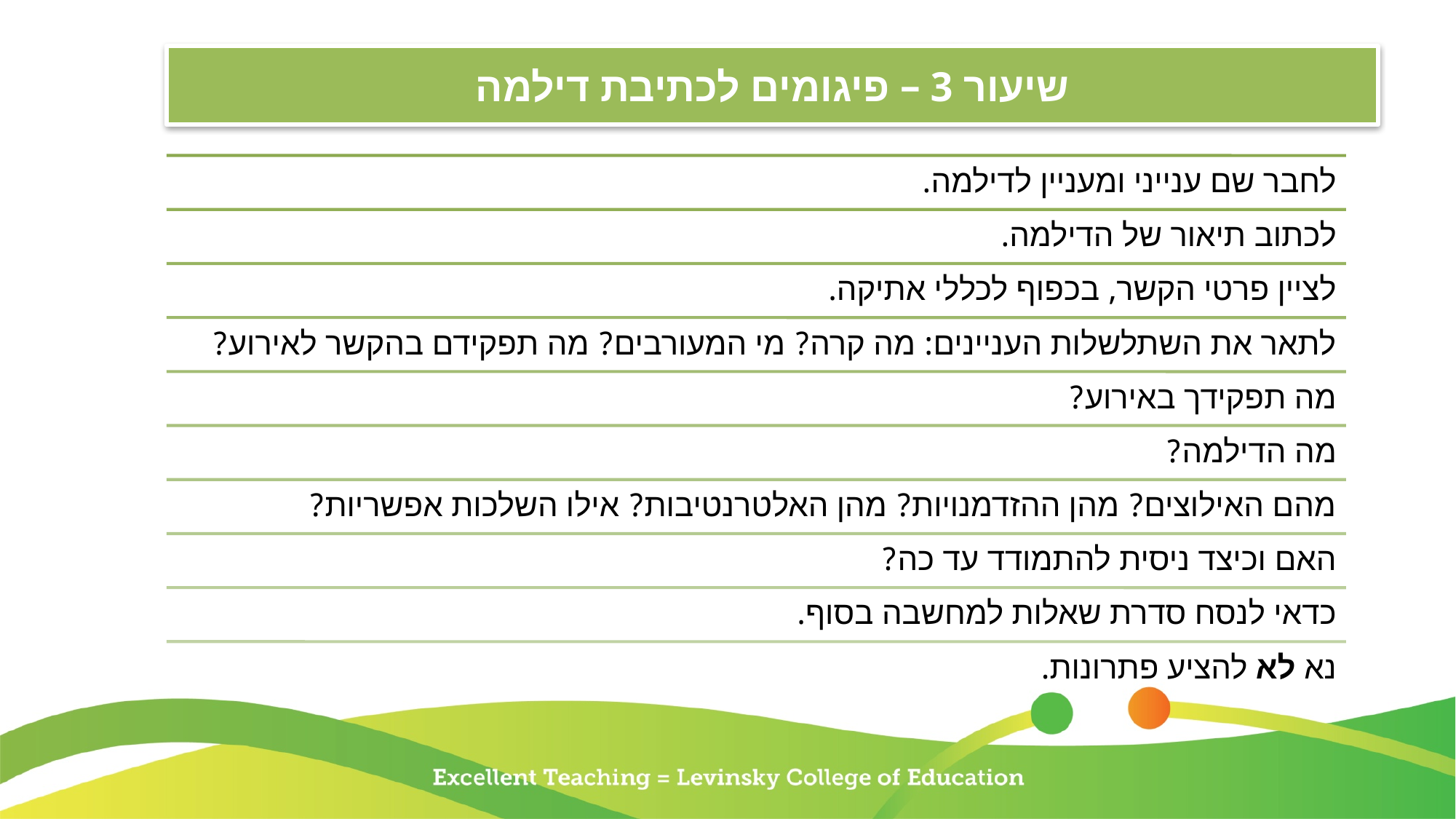

# שיעור 3 – פיגומים לכתיבת דילמה
לחבר שם ענייני ומעניין לדילמה.
לכתוב תיאור של הדילמה.
לציין פרטי הקשר, בכפוף לכללי אתיקה.
לתאר את השתלשלות העניינים: מה קרה? מי המעורבים? מה תפקידם בהקשר לאירוע?
מה תפקידך באירוע?
מה הדילמה?
מהם האילוצים? מהן ההזדמנויות? מהן האלטרנטיבות? אילו השלכות אפשריות?
האם וכיצד ניסית להתמודד עד כה?
כדאי לנסח סדרת שאלות למחשבה בסוף.
נא לא להציע פתרונות.